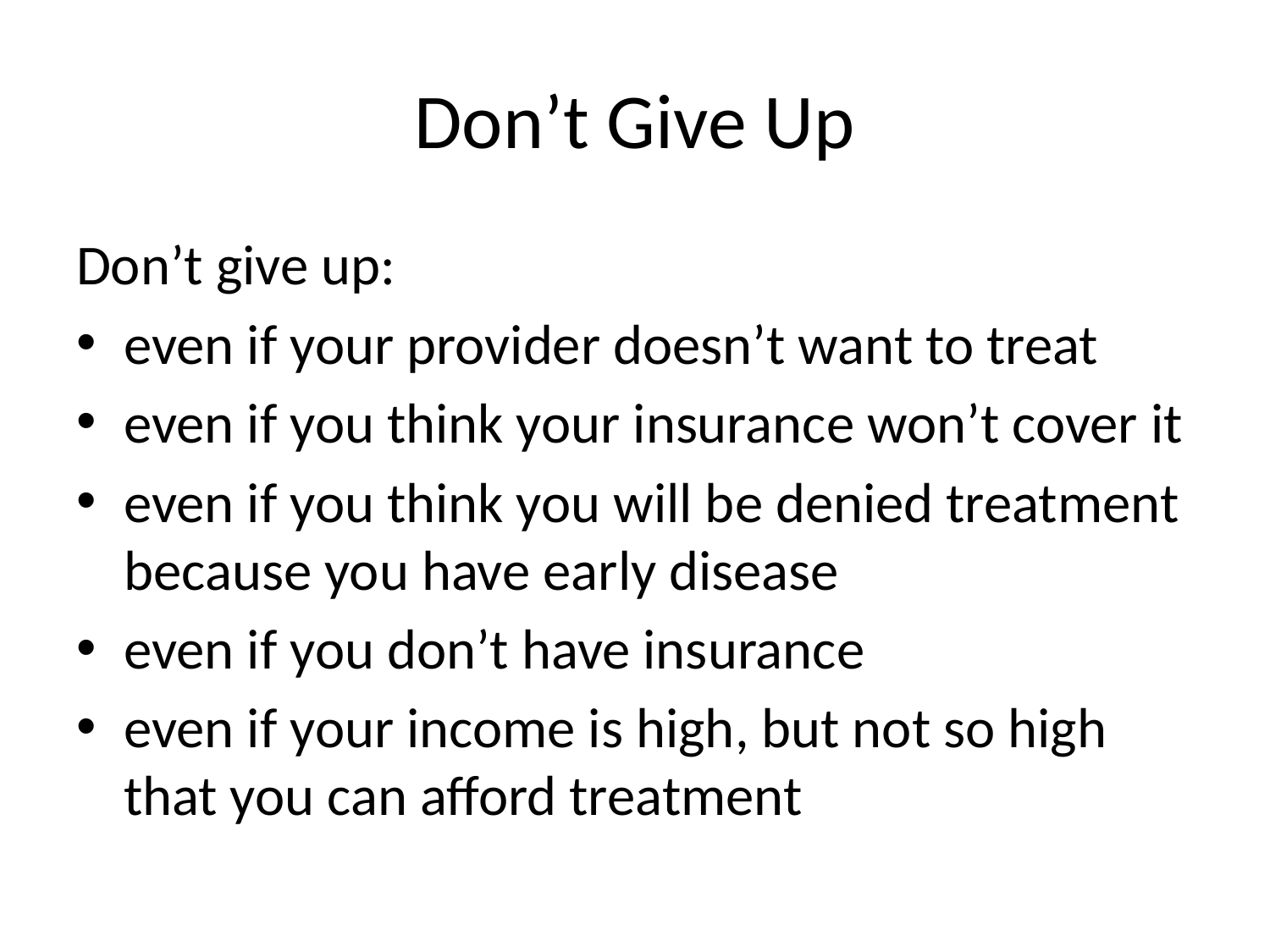

# Don’t Give Up
Don’t give up:
even if your provider doesn’t want to treat
even if you think your insurance won’t cover it
even if you think you will be denied treatment because you have early disease
even if you don’t have insurance
even if your income is high, but not so high that you can afford treatment